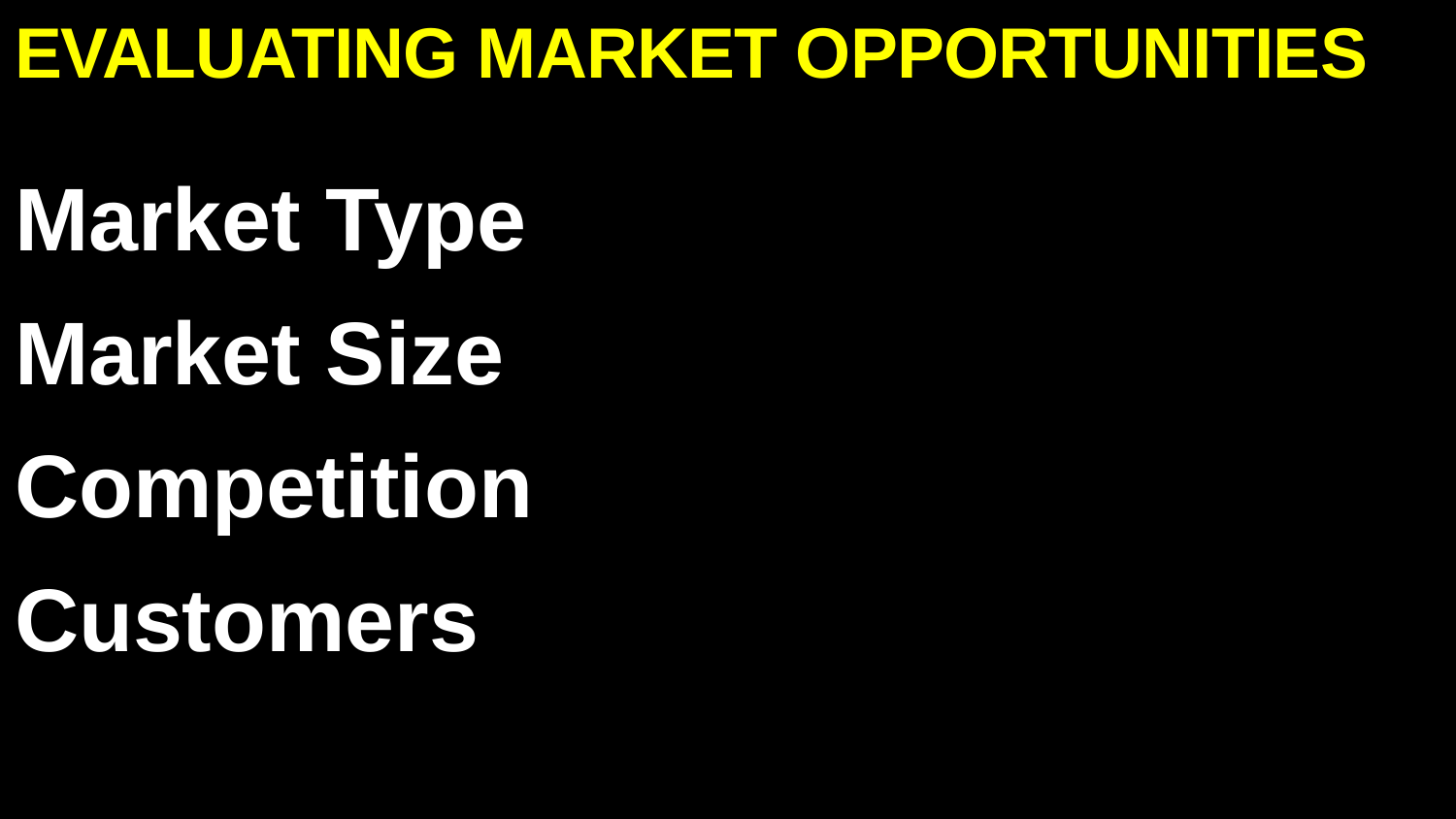

# Evaluating Market Opportunities
Market Type
Market Size
Competition
Customers